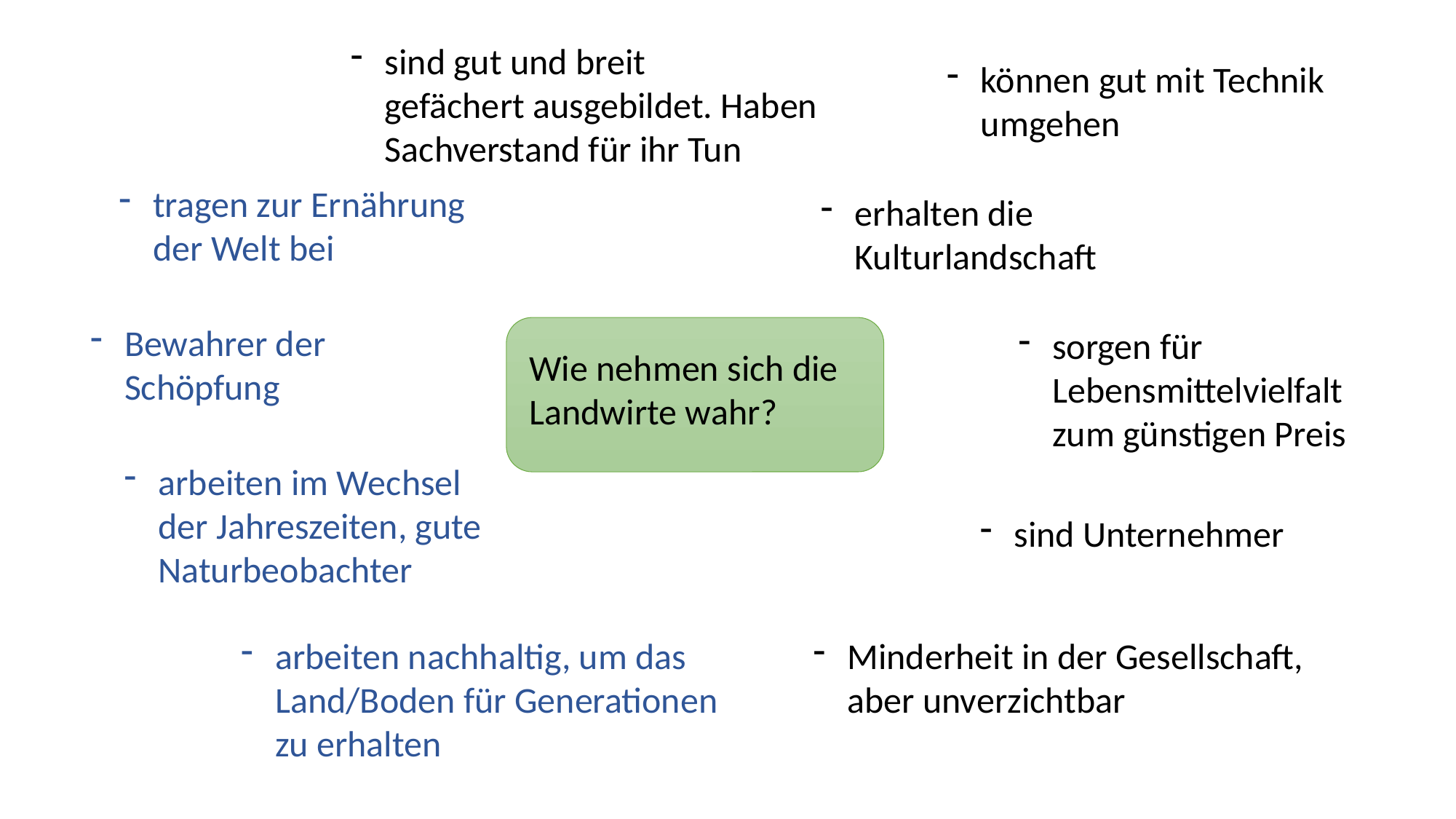

sind gut und breit
gefächert ausgebildet. Haben Sachverstand für ihr Tun
können gut mit Technik umgehen
tragen zur Ernährung der Welt bei
erhalten die Kulturlandschaft
Bewahrer der Schöpfung

sorgen für Lebensmittelvielfalt zum günstigen Preis
Wie nehmen sich die Landwirte wahr?
arbeiten im Wechsel der Jahreszeiten, gute Naturbeobachter
sind Unternehmer
arbeiten nachhaltig, um das Land/Boden für Generationen zu erhalten
Minderheit in der Gesellschaft, aber unverzichtbar